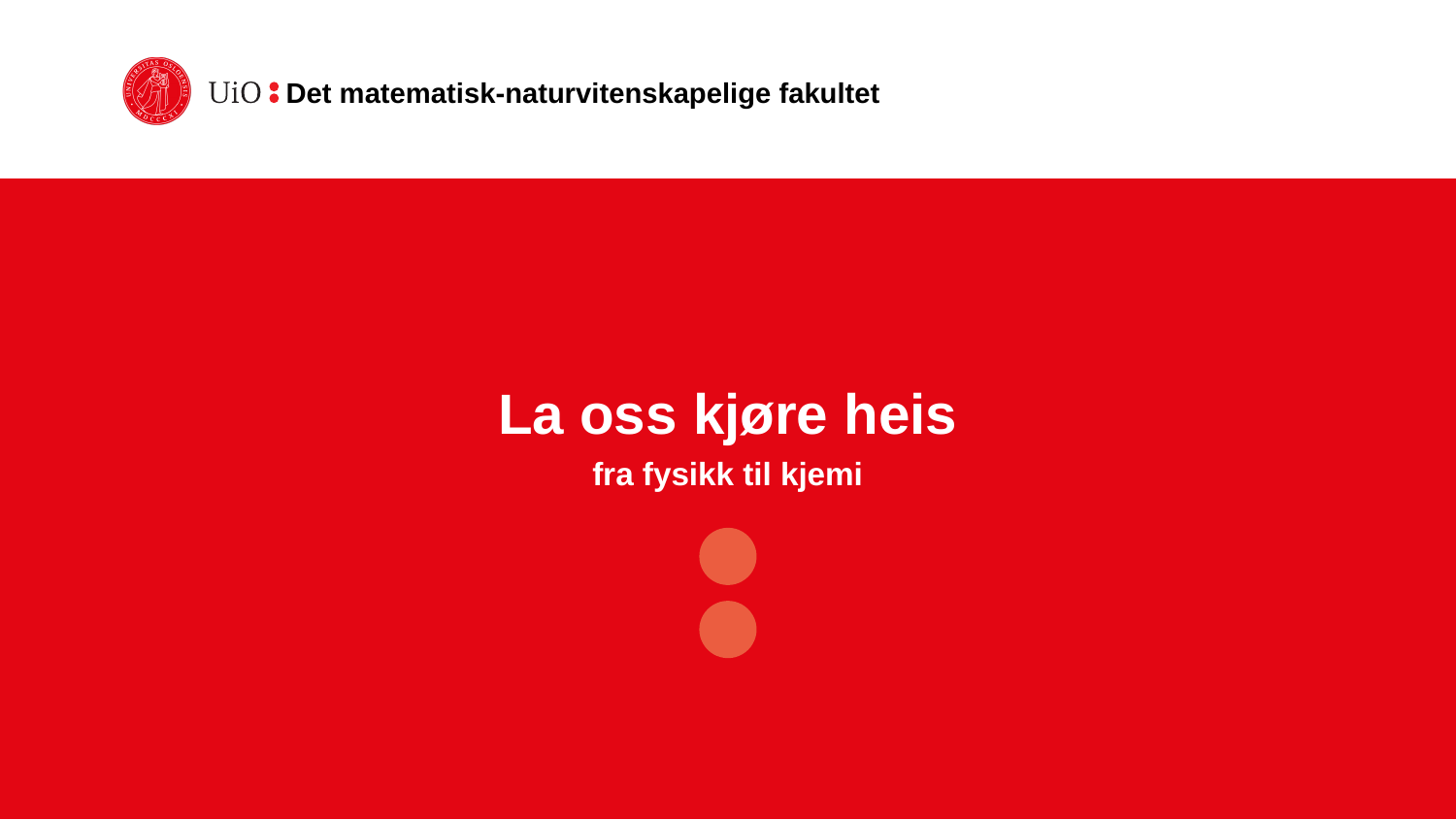

# La oss kjøre heis
fra fysikk til kjemi